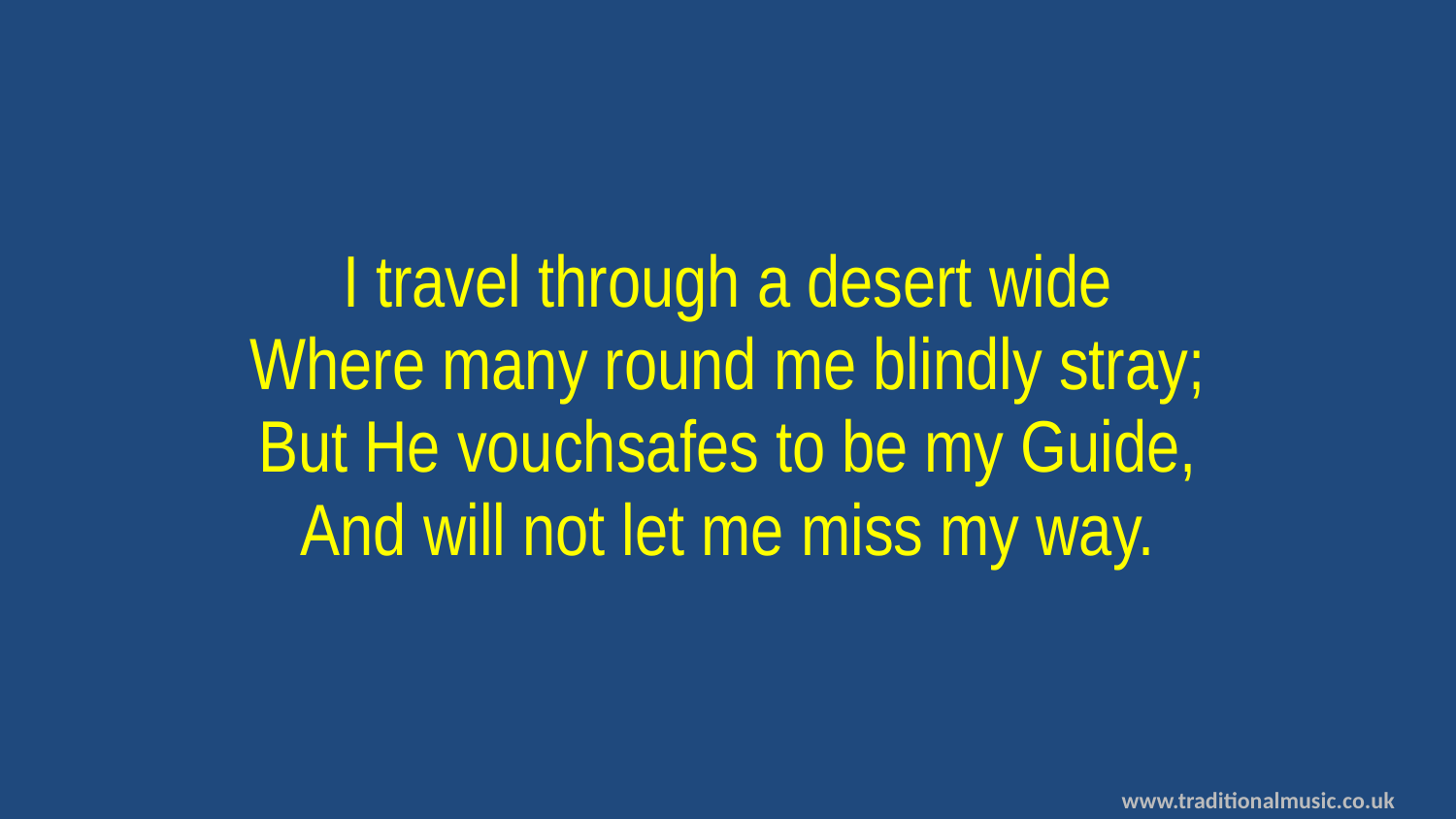

I travel through a desert wide
Where many round me blindly stray;
But He vouchsafes to be my Guide,
And will not let me miss my way.